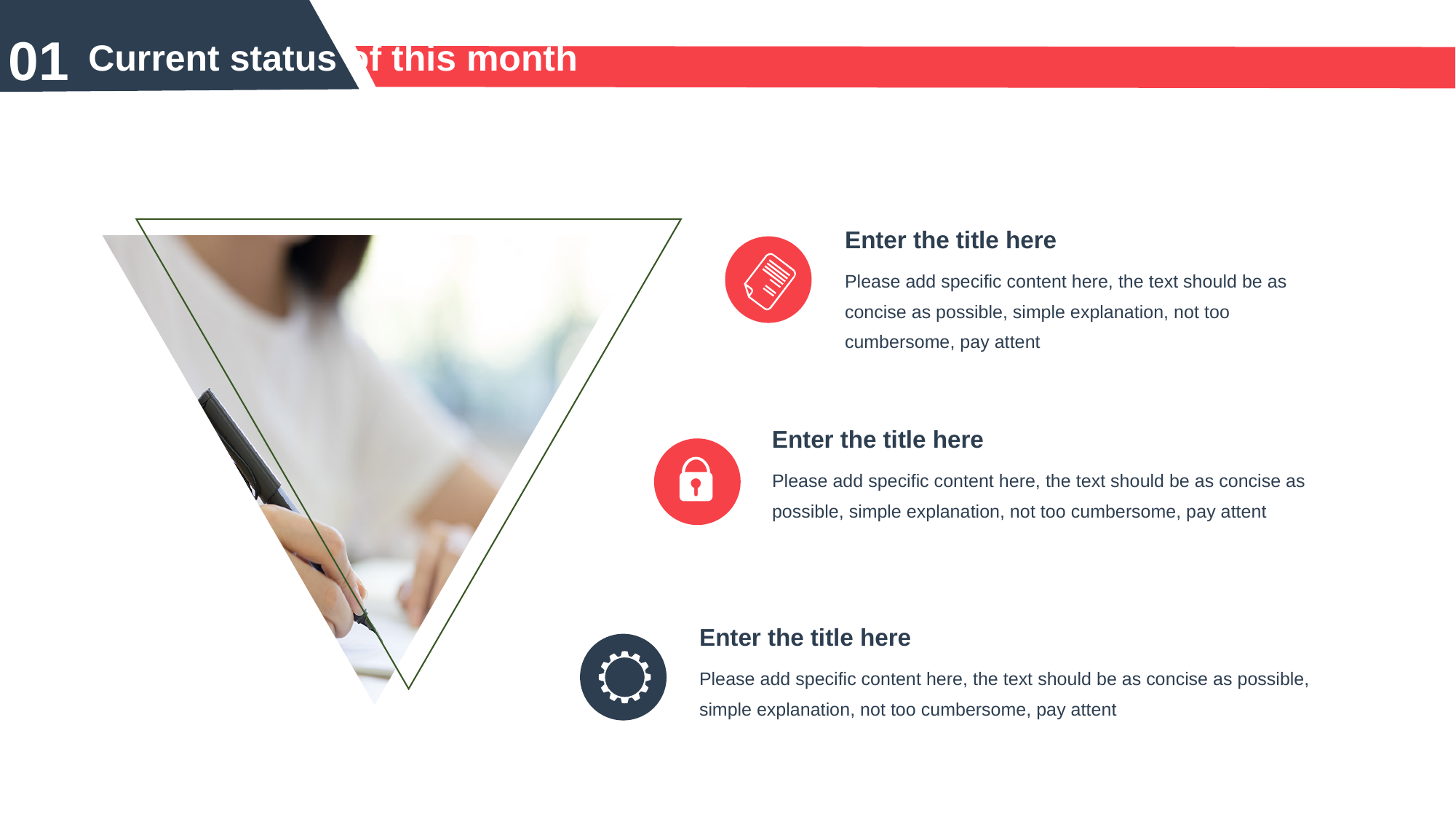

01
Current status of this month

Enter the title here
Please add specific content here, the text should be as concise as possible, simple explanation, not too cumbersome, pay attent

Enter the title here
Please add specific content here, the text should be as concise as possible, simple explanation, not too cumbersome, pay attent

Enter the title here
Please add specific content here, the text should be as concise as possible, simple explanation, not too cumbersome, pay attent